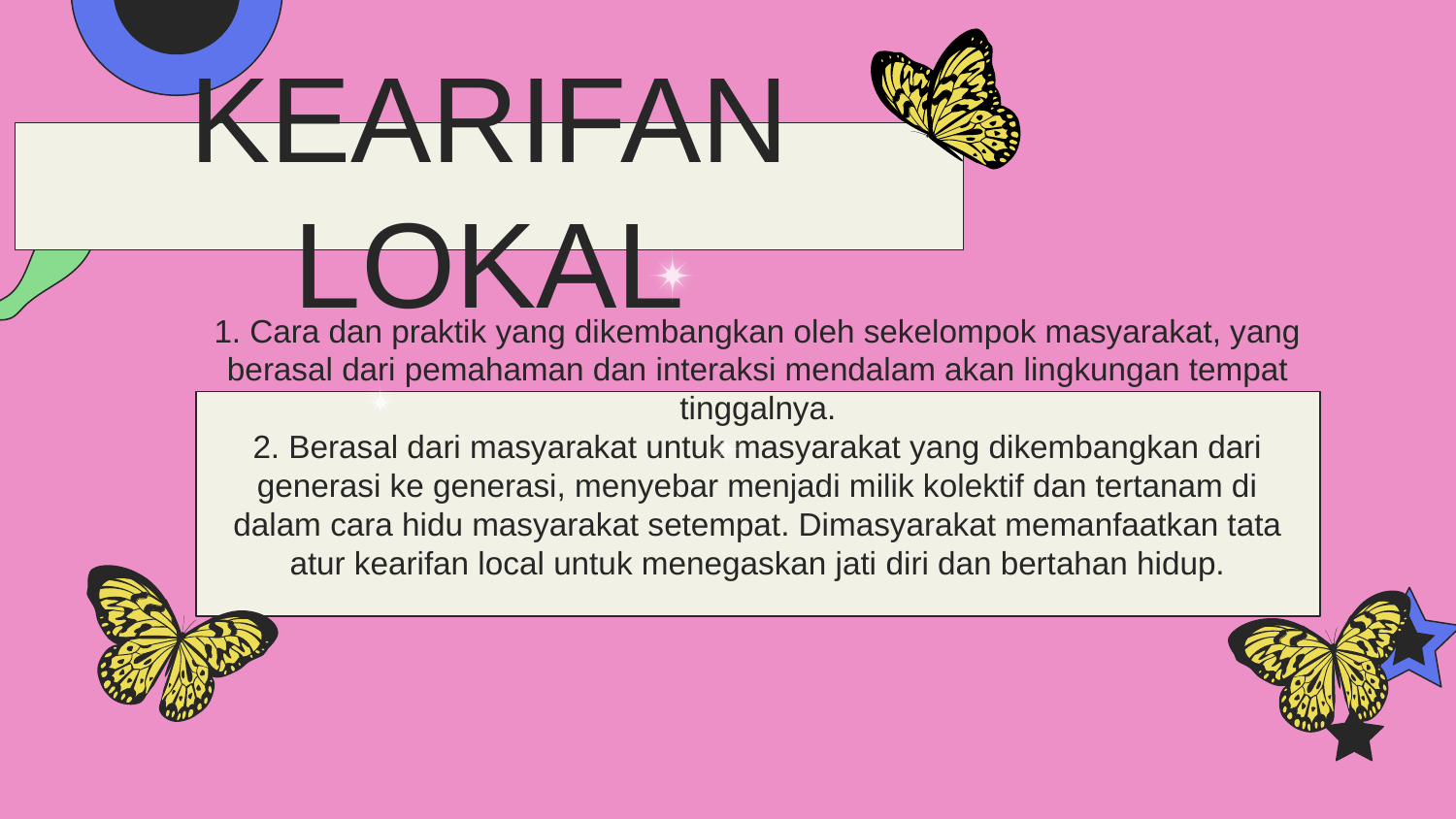

KEARIFAN LOKAL

1. Cara dan praktik yang dikembangkan oleh sekelompok masyarakat, yang berasal dari pemahaman dan interaksi mendalam akan lingkungan tempat tinggalnya.
2. Berasal dari masyarakat untuk masyarakat yang dikembangkan dari generasi ke generasi, menyebar menjadi milik kolektif dan tertanam di dalam cara hidu masyarakat setempat. Dimasyarakat memanfaatkan tata atur kearifan local untuk menegaskan jati diri dan bertahan hidup.